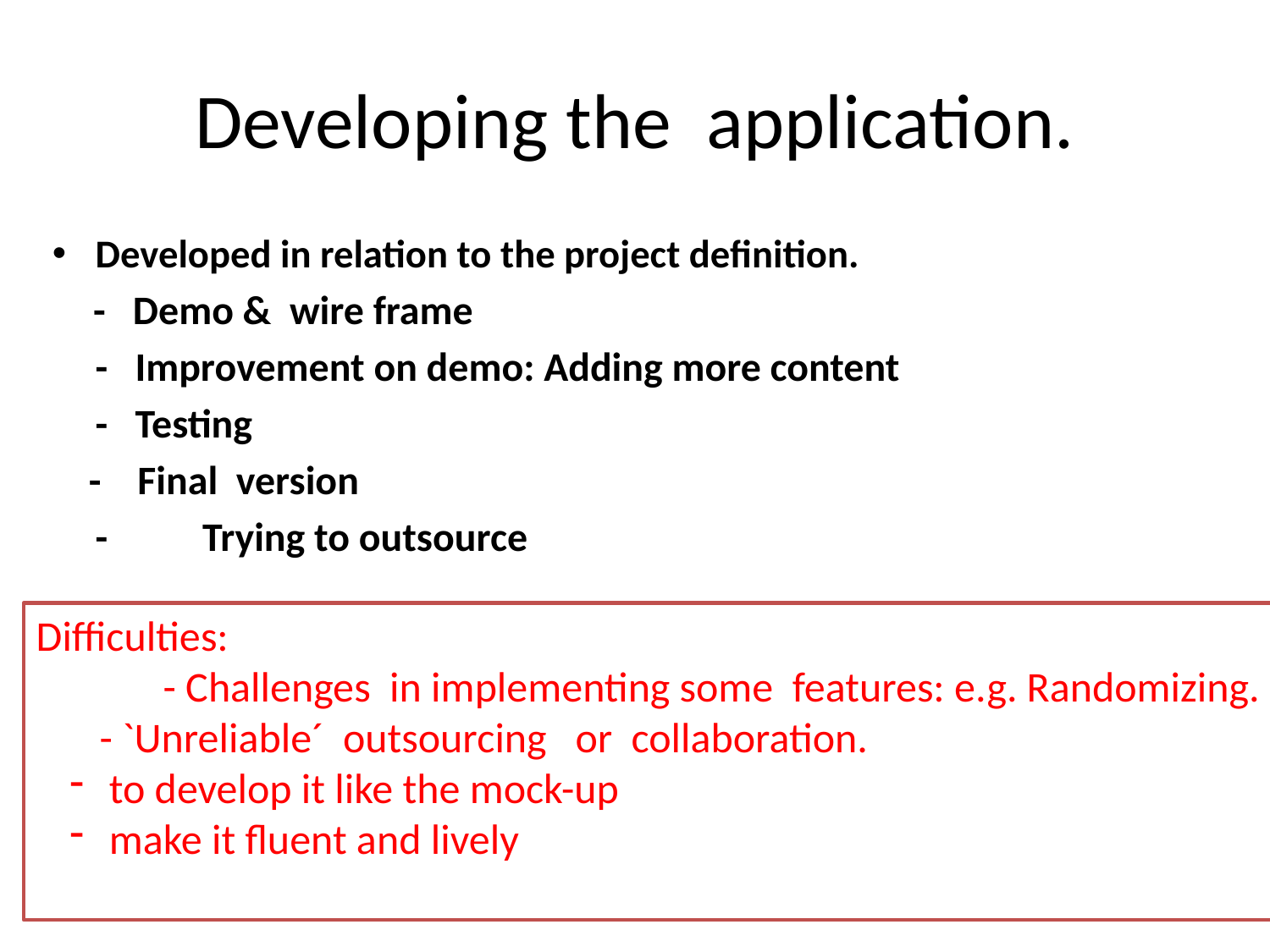

# Developing the  application.
Developed in relation to the project definition.
      -   Demo &  wire frame
	-   Improvement on demo: Adding more content
	-   Testing
    -    Final  version
	-	  Trying to outsource

Difficulties:
	- Challenges  in implementing some  features: e.g. Randomizing.
- `Unreliable´  outsourcing   or  collaboration.
 to develop it like the mock-up
 make it fluent and lively

12